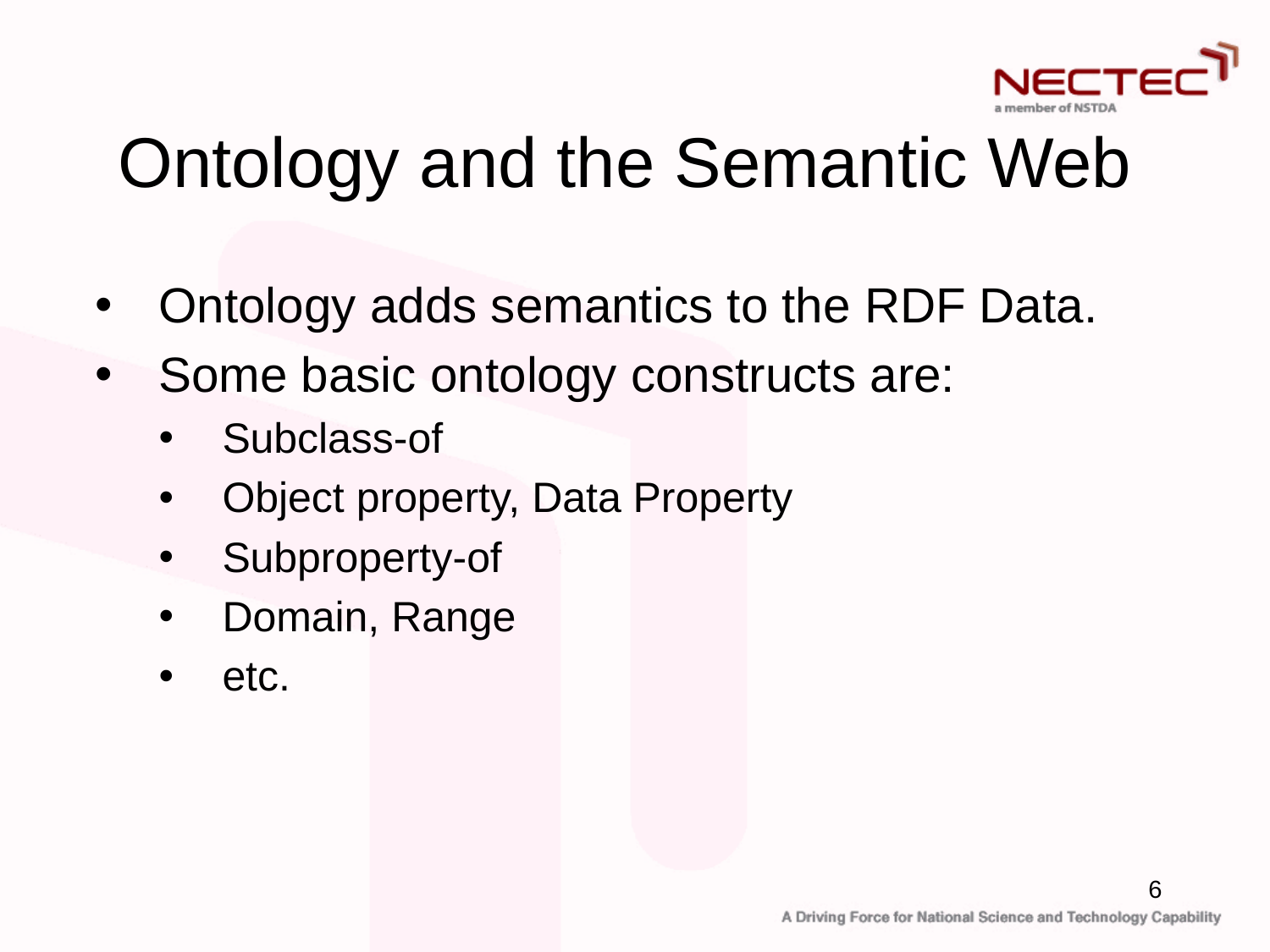

# Ontology and the Semantic Web
Ontology adds semantics to the RDF Data.
Some basic ontology constructs are:
Subclass-of
Object property, Data Property
Subproperty-of
Domain, Range
etc.
6